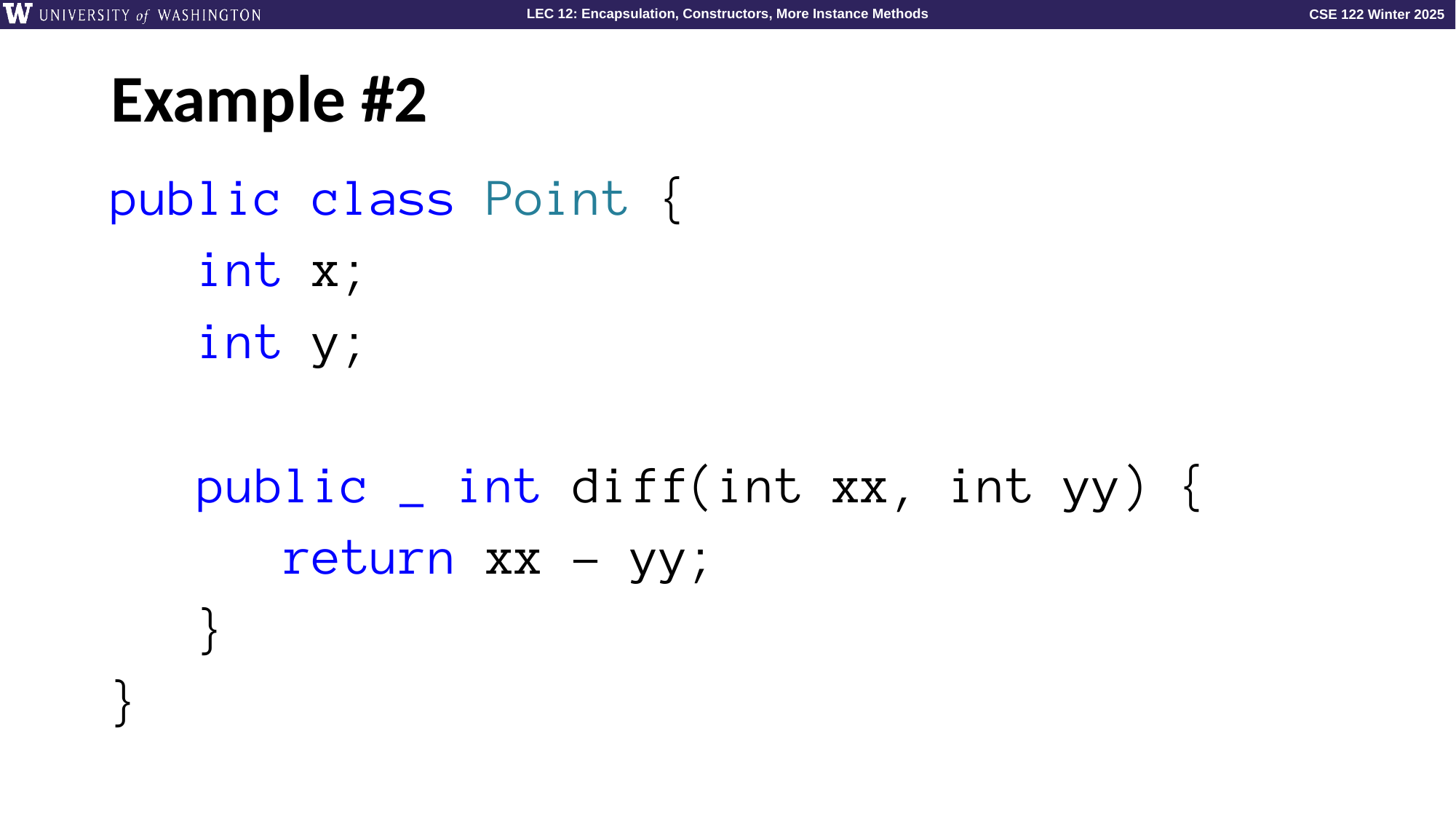

# Example #2
public class Point {
   int x;
   int y;

   public _ int diff(int xx, int yy) {
      return xx - yy;
   }
}